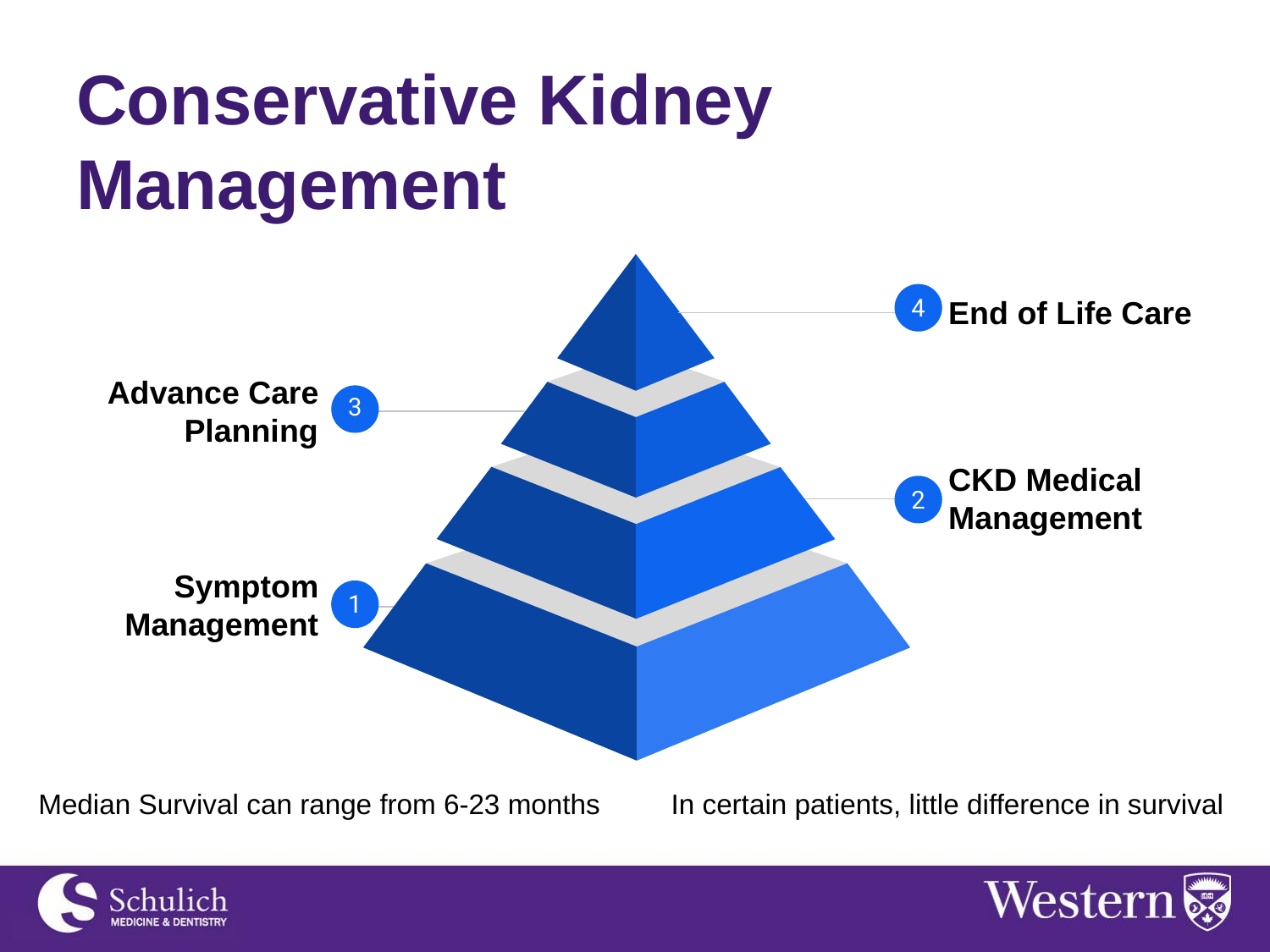

# Conservative Kidney Management
End of Life Care

4

Advance Care Planning

3

CKD Medical Management

2

Symptom Management

1

Median Survival can range from 6-23 months
In certain patients, little difference in survival